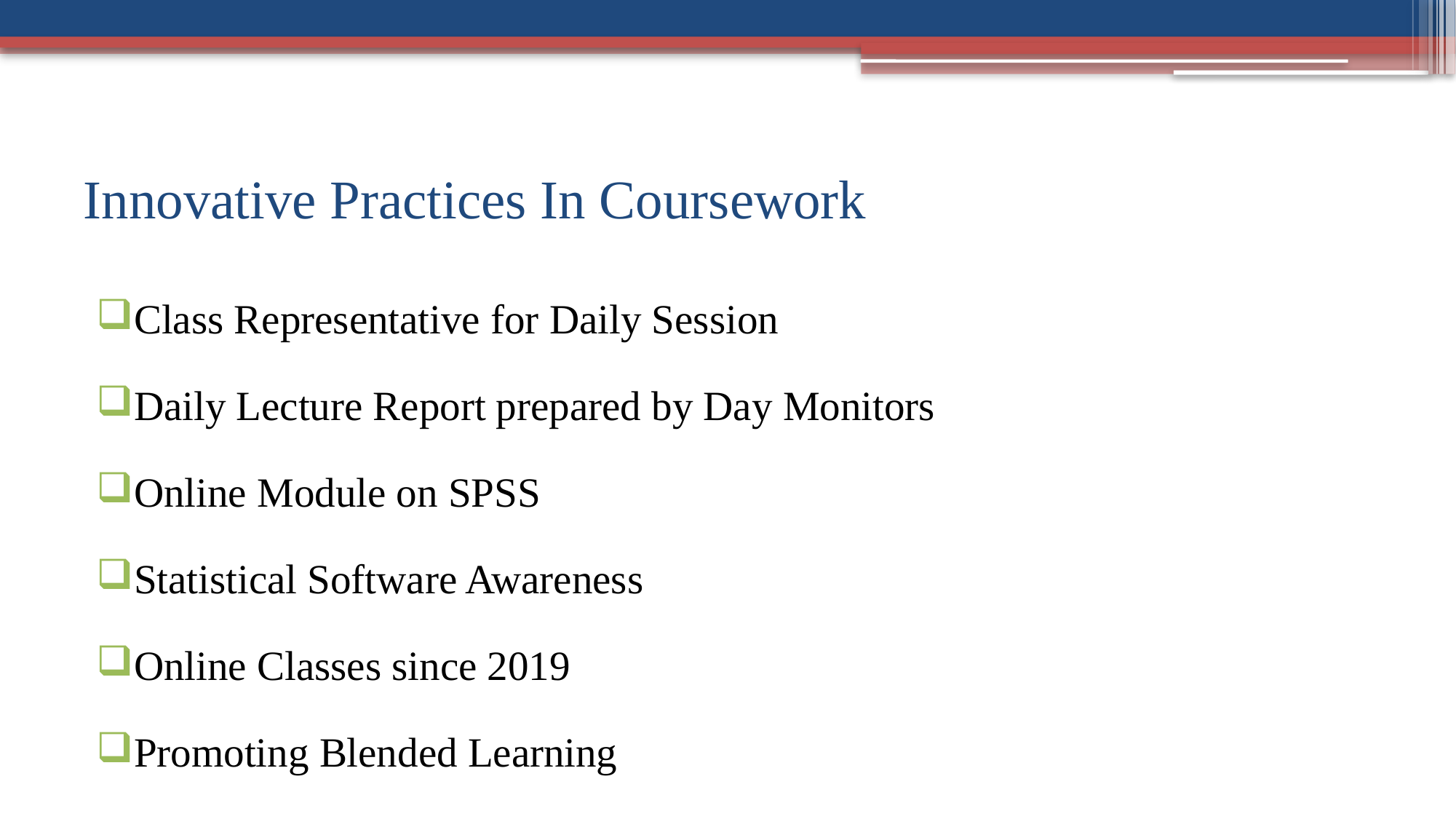

# Innovative Practices In Coursework
Class Representative for Daily Session
Daily Lecture Report prepared by Day Monitors
Online Module on SPSS
Statistical Software Awareness
Online Classes since 2019
Promoting Blended Learning